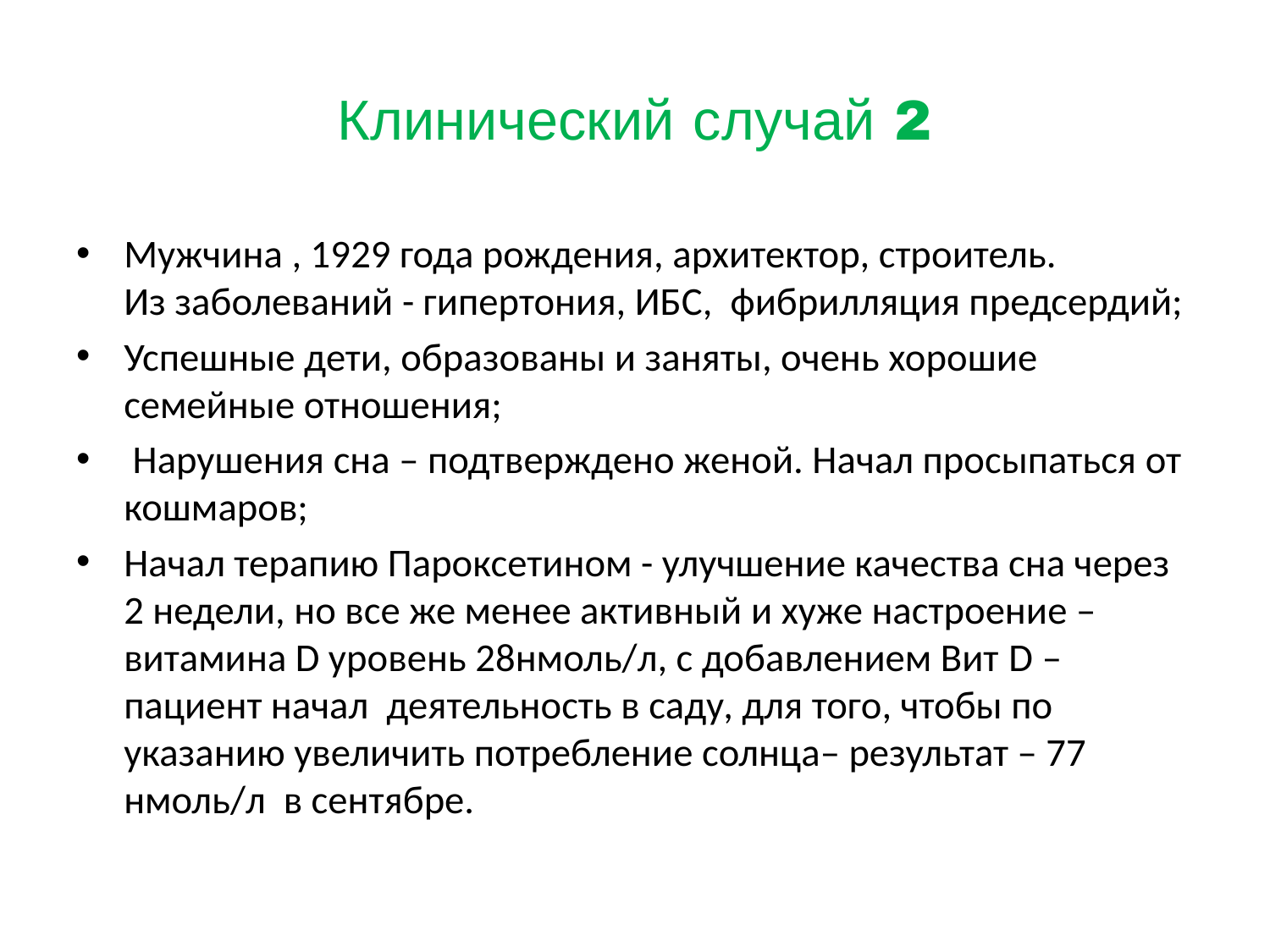

# Клинический случай 2
Мужчина , 1929 года рождения, архитектор, строитель.
Из заболеваний - гипертония, ИБС,  фибрилляция предсердий;
Успешные дети, образованы и заняты, очень хорошие семейные отношения;
 Нарушения сна – подтверждено женой. Начал просыпаться от кошмаров;
Начал терапию Пароксетином - улучшение качества сна через 2 недели, но все же менее активный и хуже настроение – витамина D уровень 28нмоль/л, с добавлением Вит D – пациент начал  деятельность в саду, для того, чтобы по указанию увеличить потребление солнца– результат – 77 нмоль/л  в сентябре.